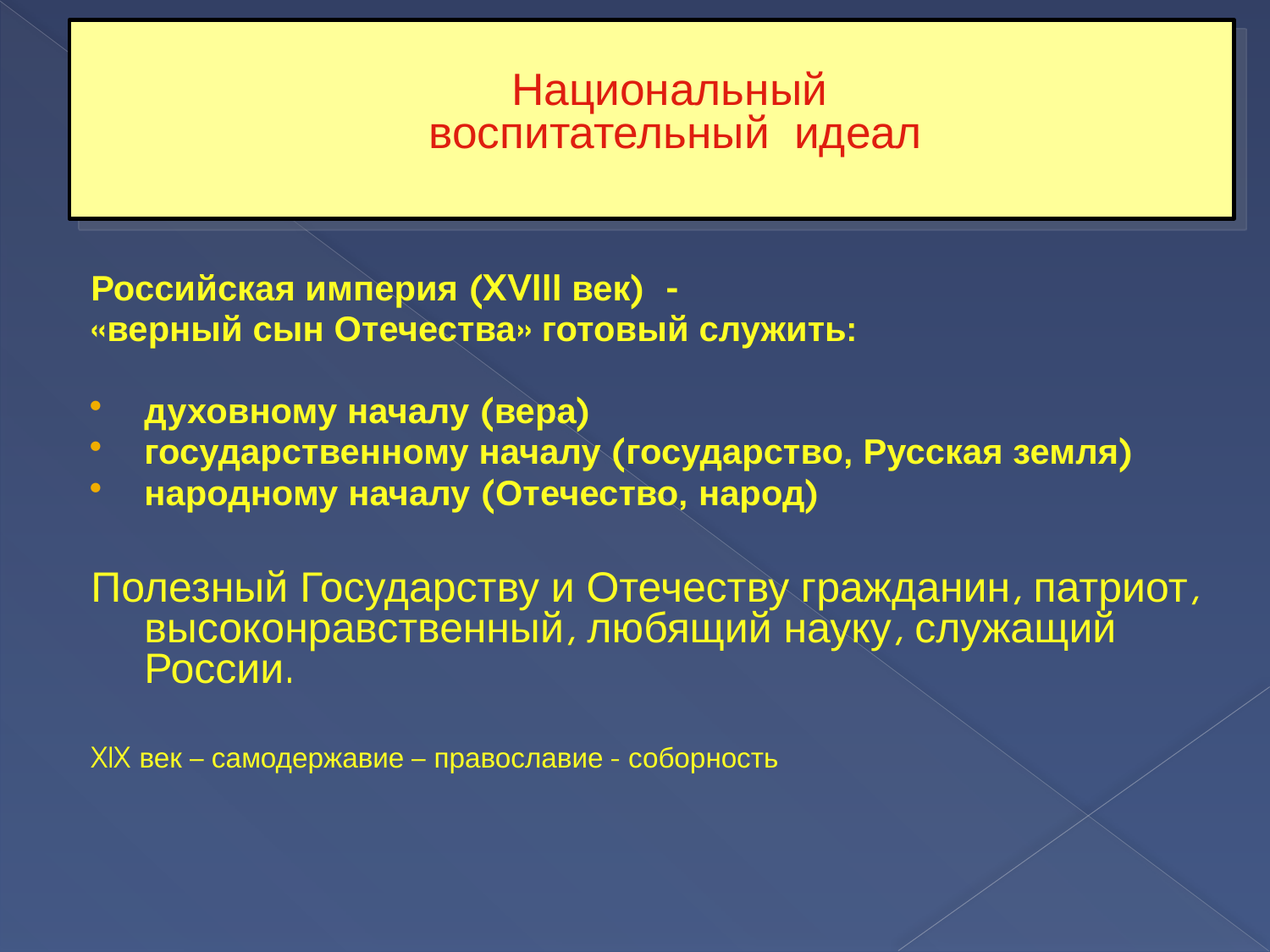

# Национальный воспитательный  идеал
Российская империя (XVIII век)  -
«верный сын Отечества» готовый служить:

духовному началу (вера)
государственному началу (государство, Русская земля)
народному началу (Отечество, народ)

Полезный Государству и Отечеству гражданин, патриот, высоконравственный, любящий науку, служащий России.

XIX век – самодержавие – православие - соборность